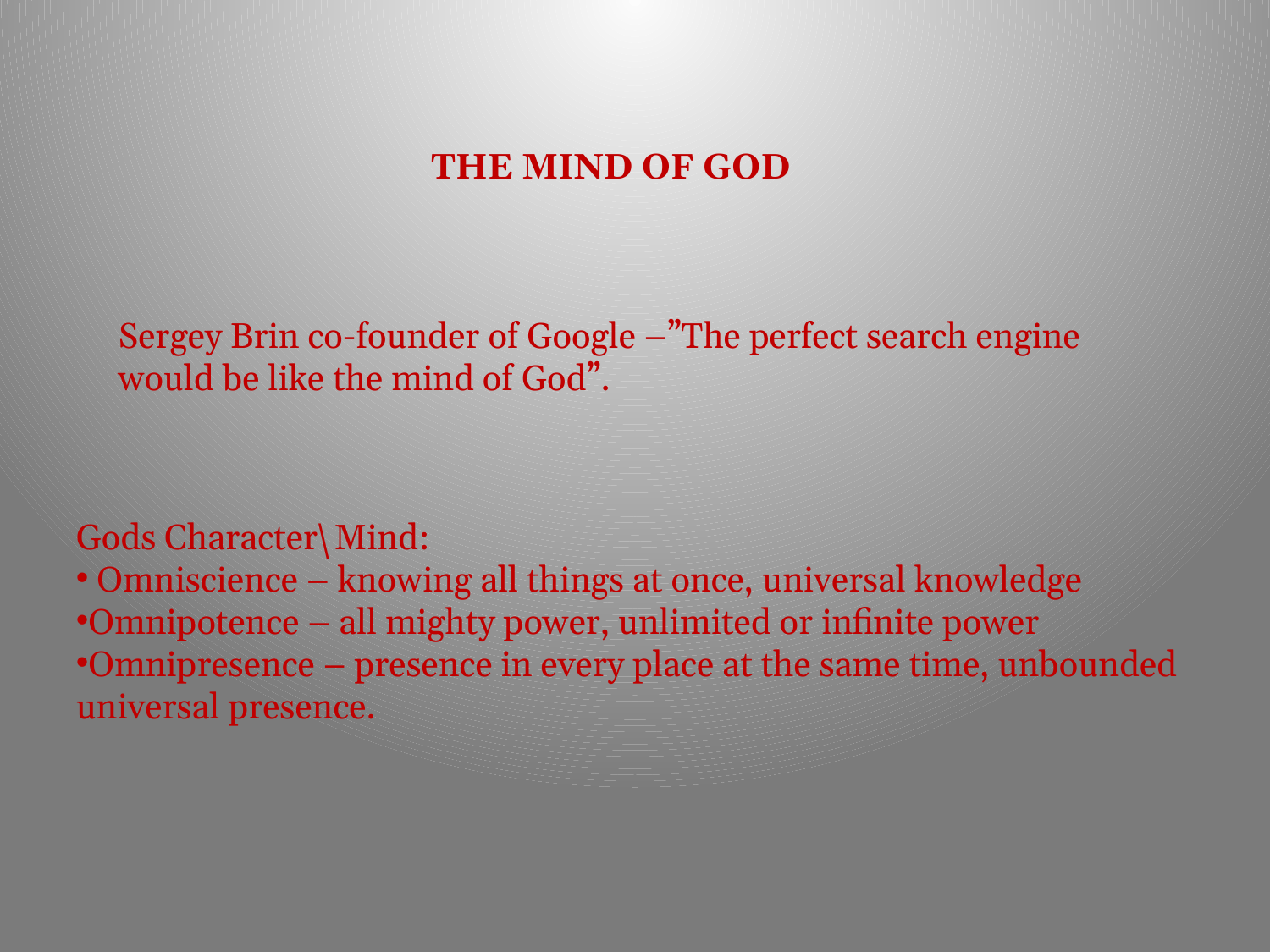

THE MIND OF GOD
Sergey Brin co-founder of Google –”The perfect search engine would be like the mind of God”.
Gods Character\Mind:
 Omniscience – knowing all things at once, universal knowledge
Omnipotence – all mighty power, unlimited or infinite power
Omnipresence – presence in every place at the same time, unbounded universal presence.